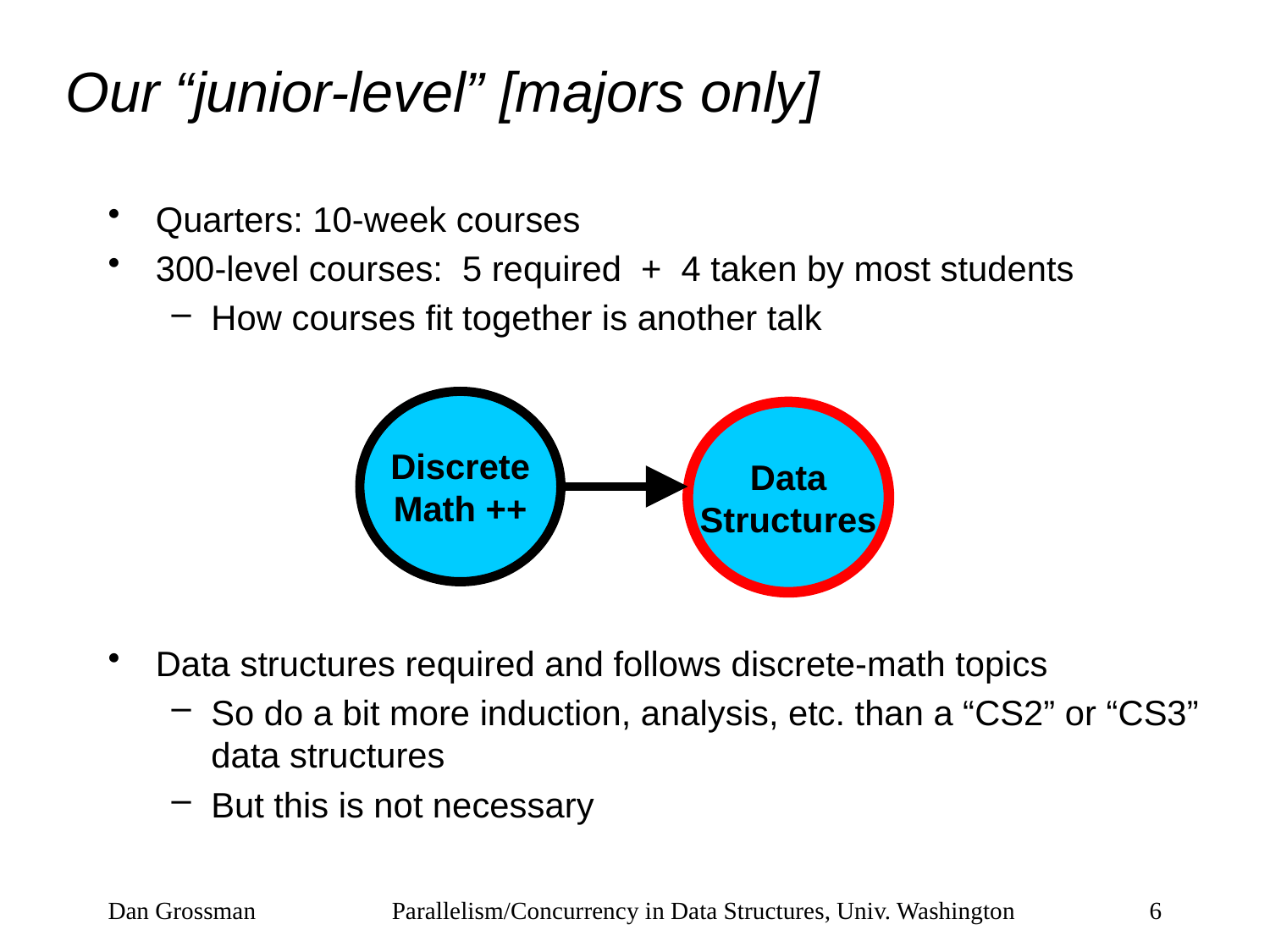

# Our “junior-level” [majors only]
Quarters: 10-week courses
300-level courses:  5 required  +  4 taken by most students
How courses fit together is another talk

Data structures required and follows discrete-math topics
So do a bit more induction, analysis, etc. than a “CS2” or “CS3” data structures
But this is not necessary

Discrete
Math ++
Data
Structures

Dan Grossman
Parallelism/Concurrency in Data Structures, Univ. Washington
6